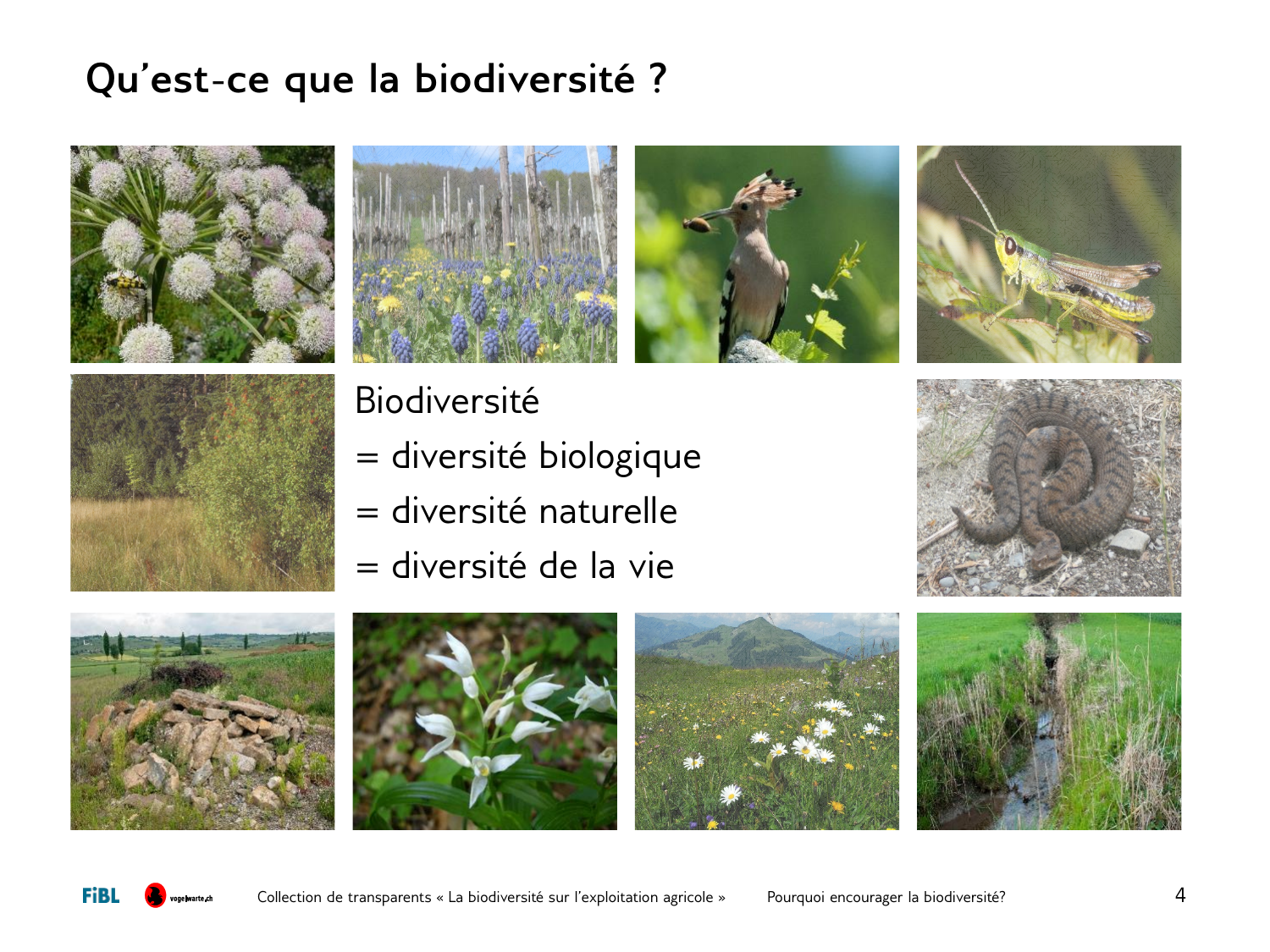

# Qu’est-ce que la biodiversité ?

Biodiversité
= diversité biologique
= diversité naturelle
= diversité de la vie

4